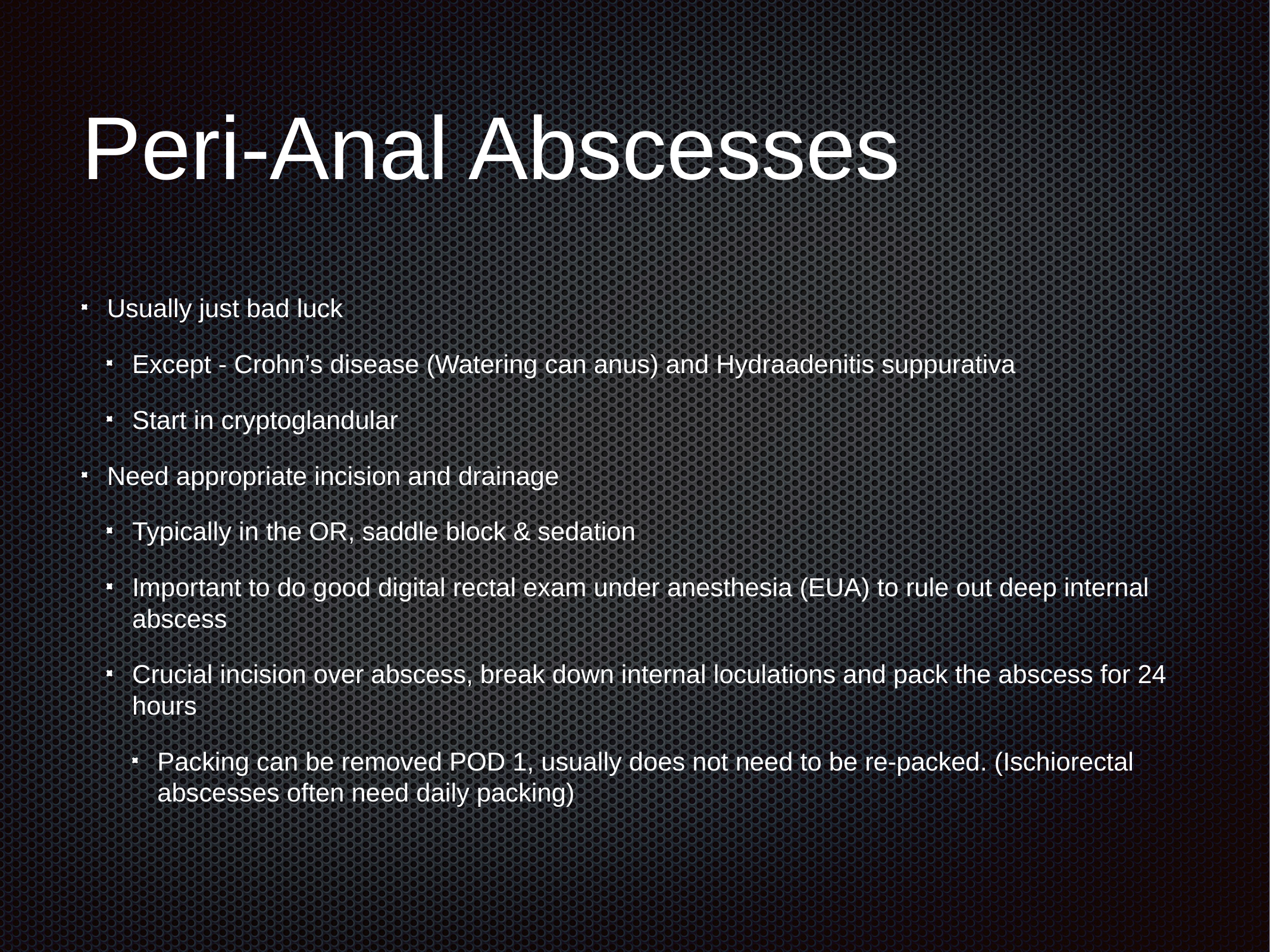

# Peri-Anal Abscesses
Usually just bad luck
Except - Crohn’s disease (Watering can anus) and Hydraadenitis suppurativa
Start in cryptoglandular
Need appropriate incision and drainage
Typically in the OR, saddle block & sedation
Important to do good digital rectal exam under anesthesia (EUA) to rule out deep internal abscess
Crucial incision over abscess, break down internal loculations and pack the abscess for 24 hours
Packing can be removed POD 1, usually does not need to be re-packed. (Ischiorectal abscesses often need daily packing)